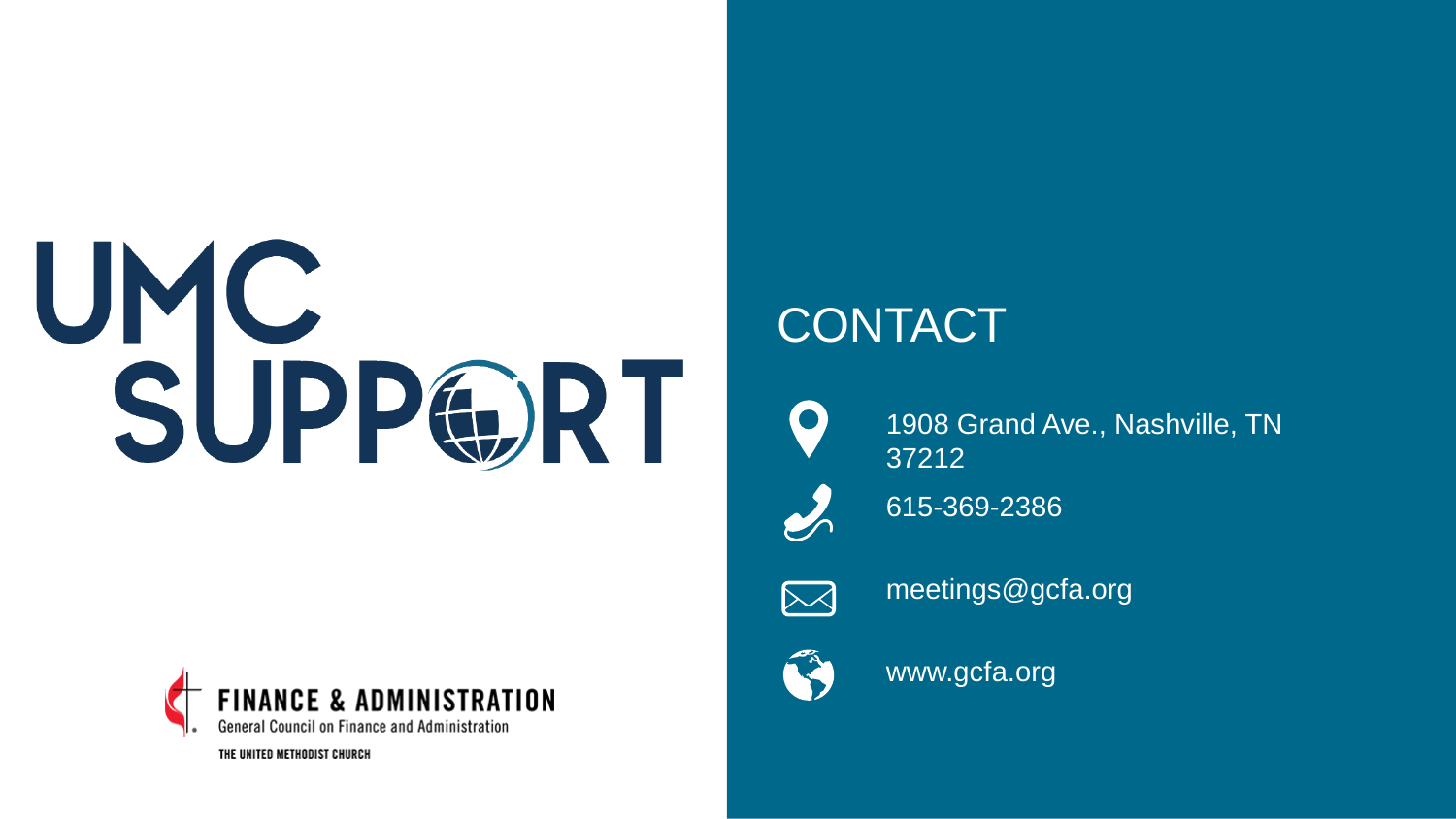

1908 Grand Ave., Nashville, TN 37212
615-369-2386
meetings@gcfa.org
www.gcfa.org